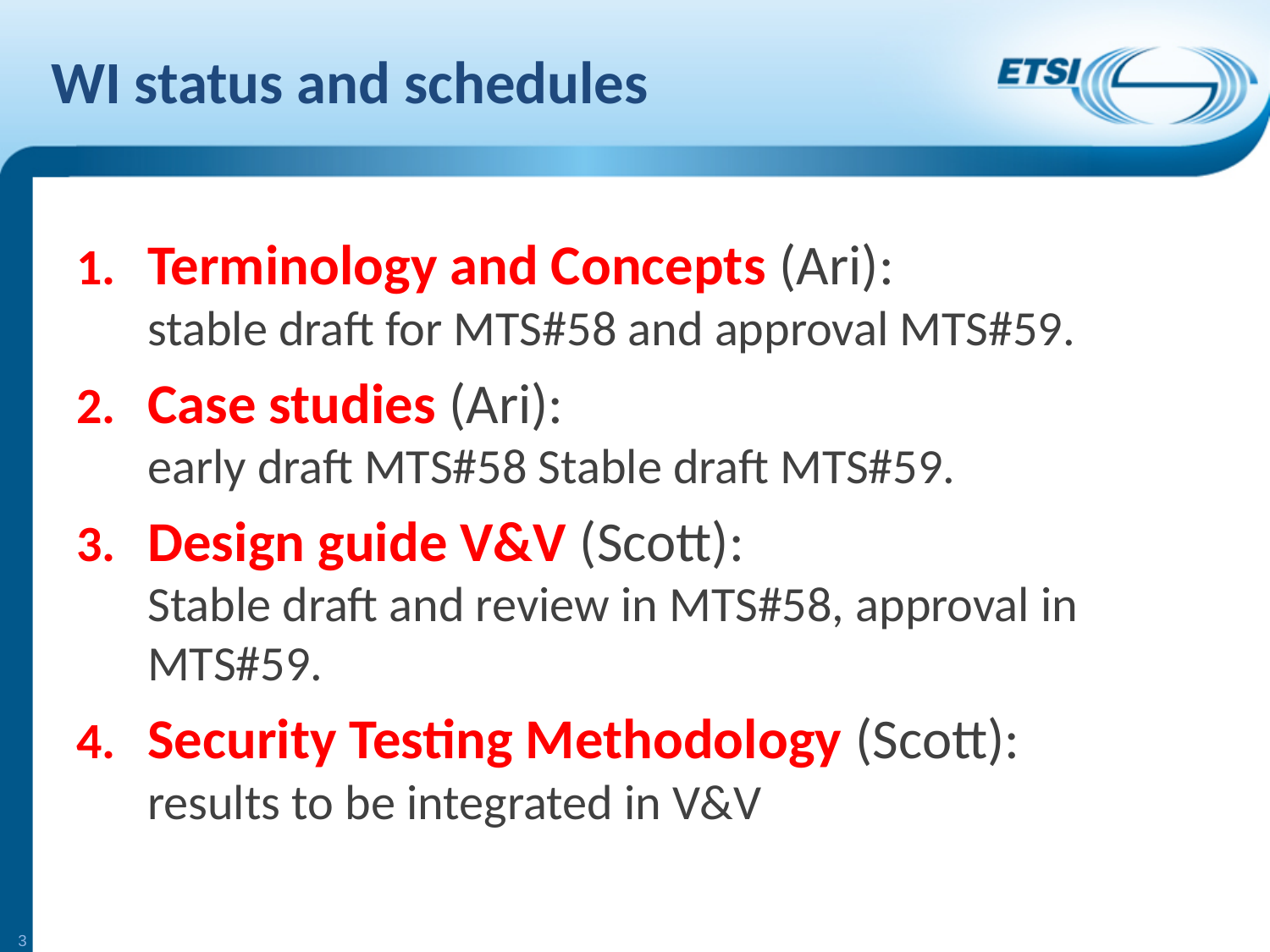

# WI status and schedules
Terminology and Concepts (Ari):
stable draft for MTS#58 and approval MTS#59.
Case studies (Ari): 
early draft MTS#58 Stable draft MTS#59.
Design guide V&V (Scott):
Stable draft and review in MTS#58, approval in MTS#59.
Security Testing Methodology (Scott):
results to be integrated in V&V
3